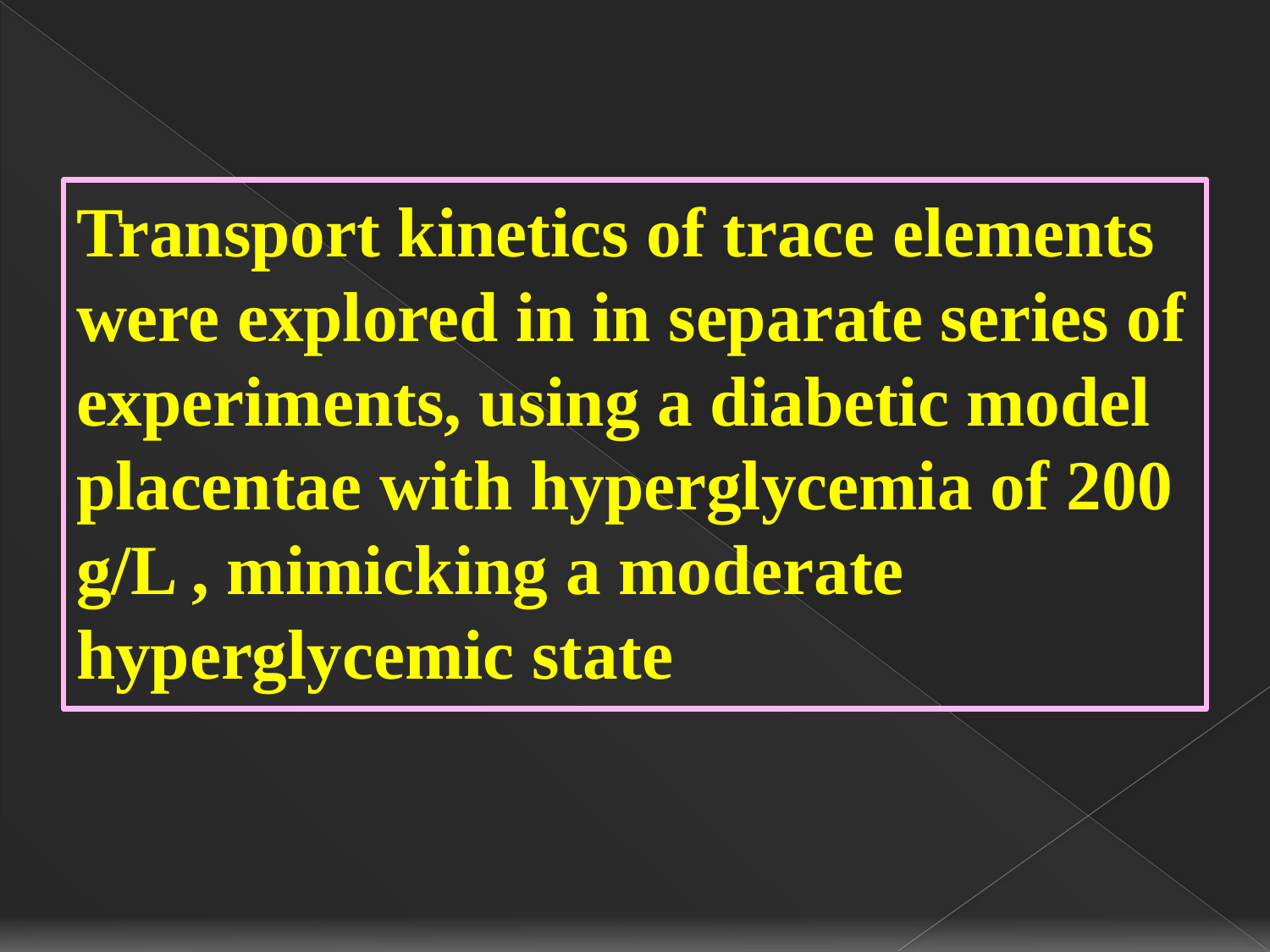

Transport kinetics of trace elements were explored in in separate series of experiments, using a diabetic model placentae with hyperglycemia of 200 g/L , mimicking a moderate hyperglycemic state